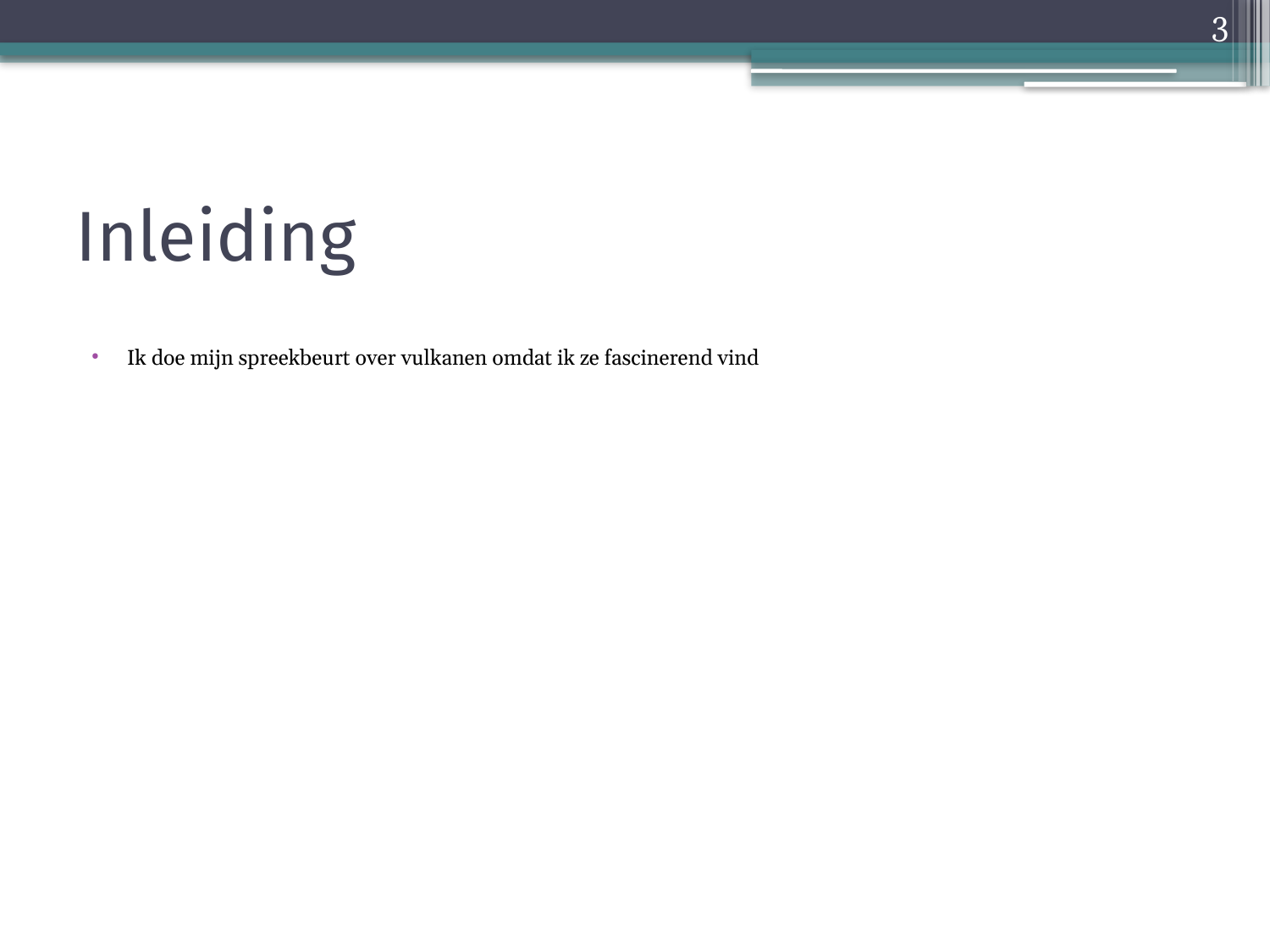

3
# Inleiding
Ik doe mijn spreekbeurt over vulkanen omdat ik ze fascinerend vind